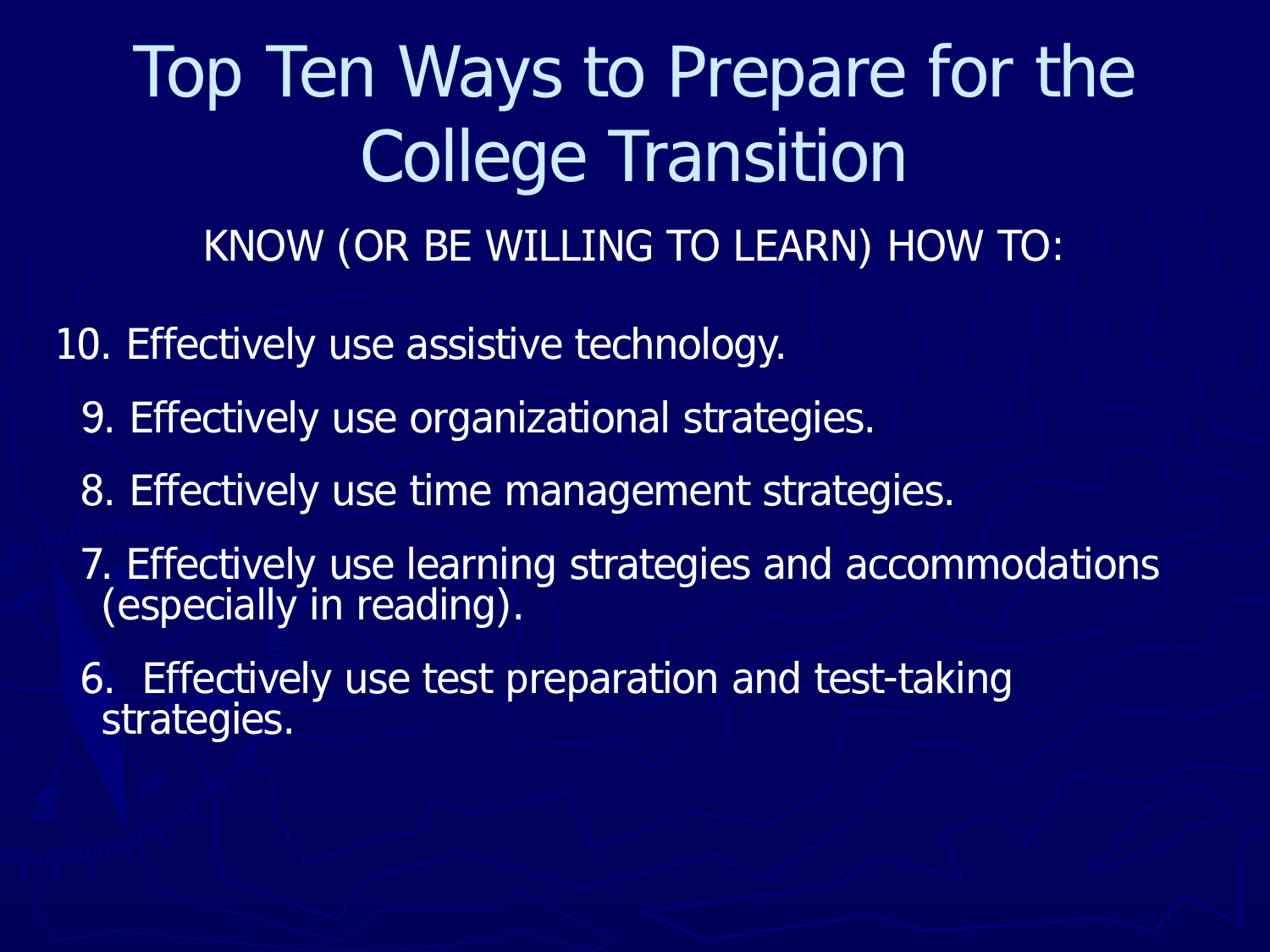

# Top Ten Ways to Prepare for the College Transition
KNOW (OR BE WILLING TO LEARN) HOW TO:

10. Effectively use assistive technology.

  9. Effectively use organizational strategies.

  8. Effectively use time management strategies.

  7. Effectively use learning strategies and accommodations (especially in reading).

  6.  Effectively use test preparation and test-taking strategies.